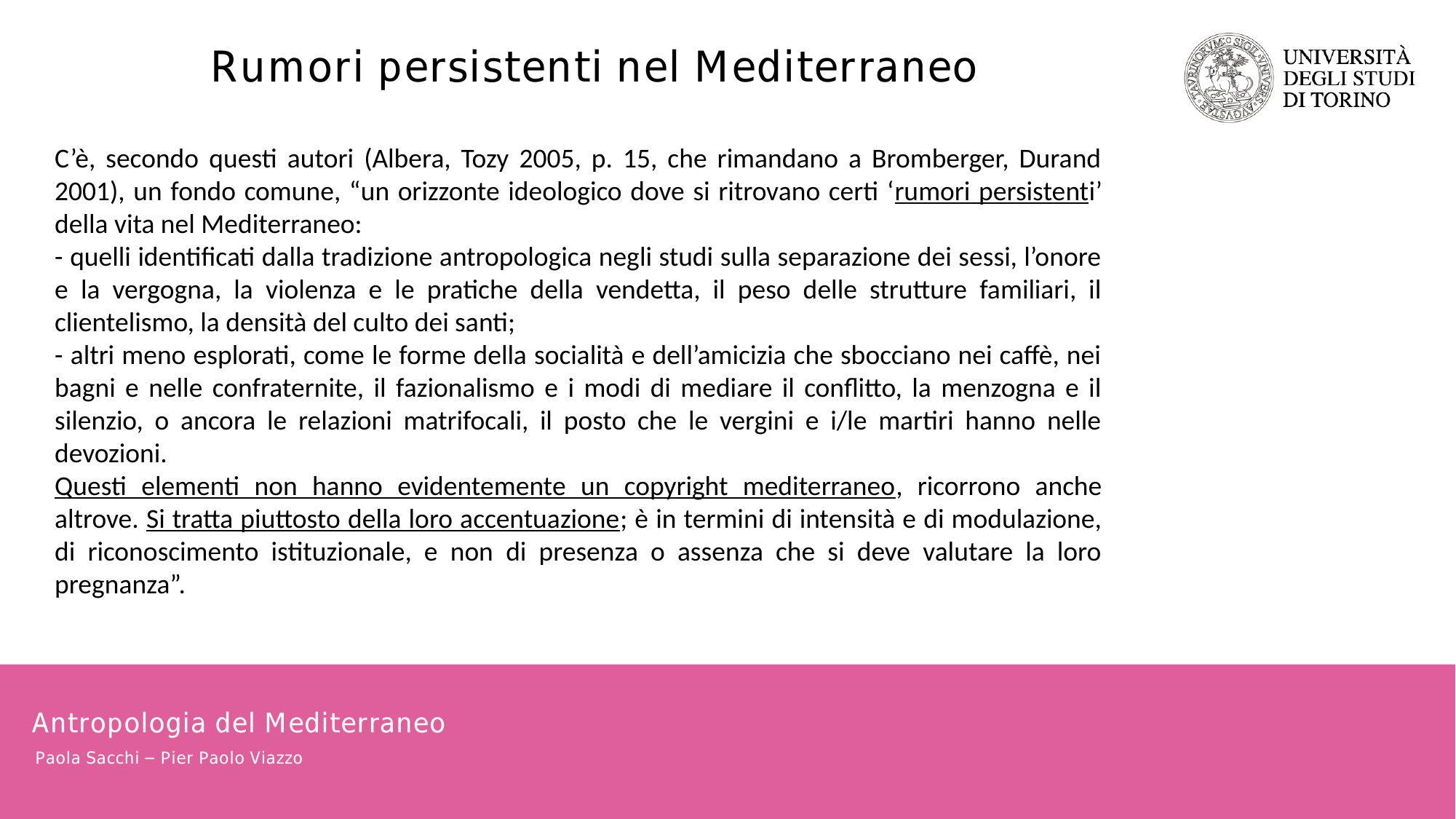

Rumori persistenti nel Mediterraneo
C’è, secondo questi autori (Albera, Tozy 2005, p. 15, che rimandano a Bromberger, Durand 2001), un fondo comune, “un orizzonte ideologico dove si ritrovano certi ‘rumori persistenti’ della vita nel Mediterraneo:
- quelli identificati dalla tradizione antropologica negli studi sulla separazione dei sessi, l’onore e la vergogna, la violenza e le pratiche della vendetta, il peso delle strutture familiari, il clientelismo, la densità del culto dei santi;
- altri meno esplorati, come le forme della socialità e dell’amicizia che sbocciano nei caffè, nei bagni e nelle confraternite, il fazionalismo e i modi di mediare il conflitto, la menzogna e il silenzio, o ancora le relazioni matrifocali, il posto che le vergini e i/le martiri hanno nelle devozioni.
Questi elementi non hanno evidentemente un copyright mediterraneo, ricorrono anche altrove. Si tratta piuttosto della loro accentuazione; è in termini di intensità e di modulazione, di riconoscimento istituzionale, e non di presenza o assenza che si deve valutare la loro pregnanza”.
Antropologia del Mediterraneo

Paola Sacchi – Pier Paolo Viazzo

Antropologia del Mediterraneo